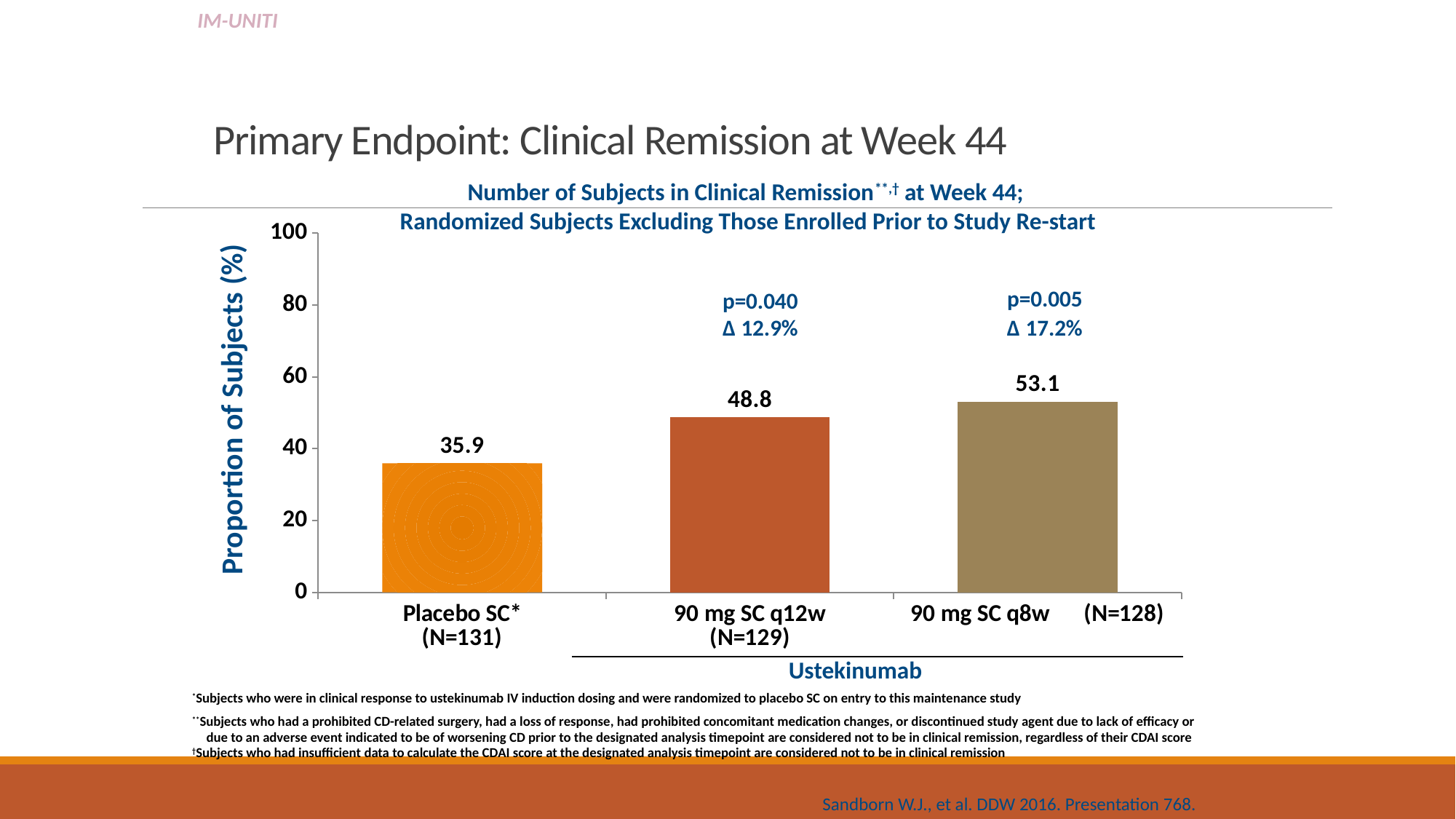

IM-UNITI
8
# Primary Endpoint: Clinical Remission at Week 44
Number of Subjects in Clinical Remission**,† at Week 44;
Randomized Subjects Excluding Those Enrolled Prior to Study Re-start

### Chart

| Category | Series 1 |
|---|---|
| Placebo SC*
(N=131) | 35.9 |
| 90 mg SC q12w
(N=129) | 48.8 |
| 90 mg SC q8w      (N=128) | 53.1 |
p=0.005
p=0.040
Δ 12.9%
Δ 17.2%
Proportion of Subjects (%)
Ustekinumab
| \*Subjects who were in clinical response to ustekinumab IV induction dosing and were randomized to placebo SC on entry to this maintenance study |
| --- |
| \*\*Subjects who had a prohibited CD-related surgery, had a loss of response, had prohibited concomitant medication changes, or discontinued study agent due to lack of efficacy or due to an adverse event indicated to be of worsening CD prior to the designated analysis timepoint are considered not to be in clinical remission, regardless of their CDAI score †Subjects who had insufficient data to calculate the CDAI score at the designated analysis timepoint are considered not to be in clinical remission |
Sandborn W.J., et al. DDW 2016. Presentation 768.